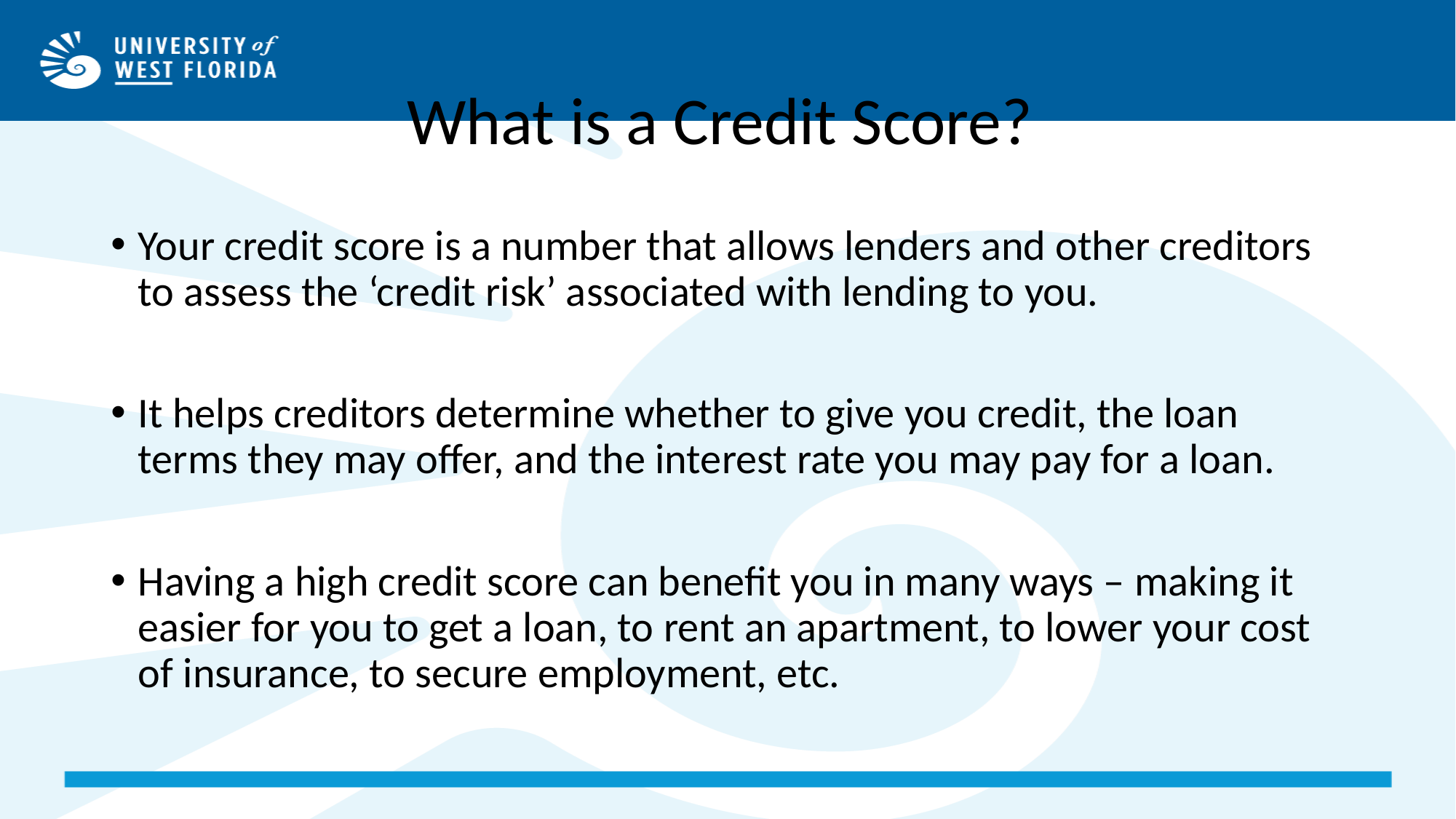

# What is a Credit Score?
Your credit score is a number that allows lenders and other creditors to assess the ‘credit risk’ associated with lending to you.

It helps creditors determine whether to give you credit, the loan terms they may offer, and the interest rate you may pay for a loan.

Having a high credit score can benefit you in many ways – making it easier for you to get a loan, to rent an apartment, to lower your cost of insurance, to secure employment, etc.